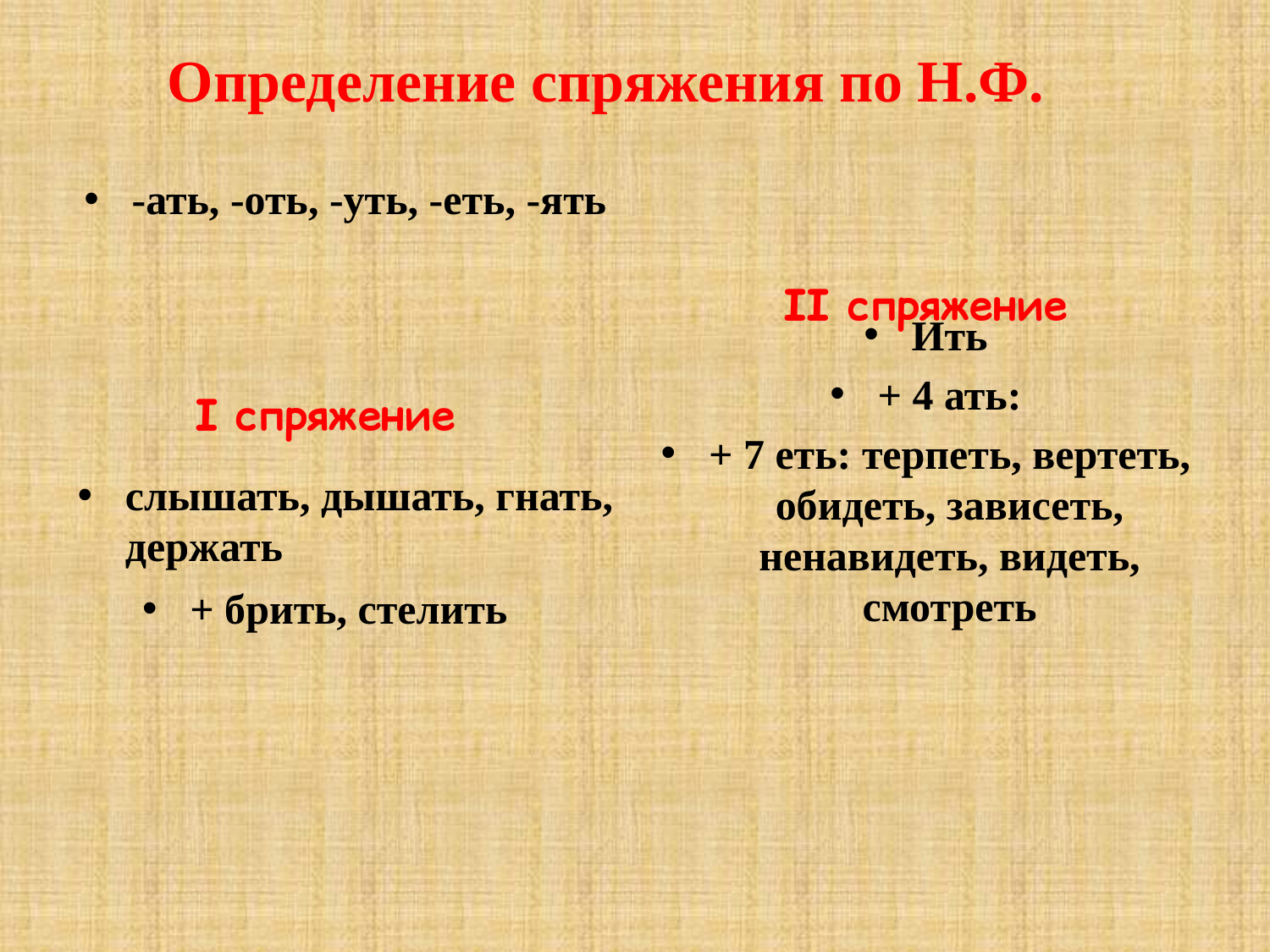

# Определение спряжения по Н.Ф.
-ать, -оть, -уть, -еть, -ять

слышать, дышать, гнать, держать
II спряжение
Ить
+ 4 ать:
+ 7 еть: терпеть, вертеть, обидеть, зависеть, ненавидеть, видеть, смотреть

I спряжение
+ брить, стелить